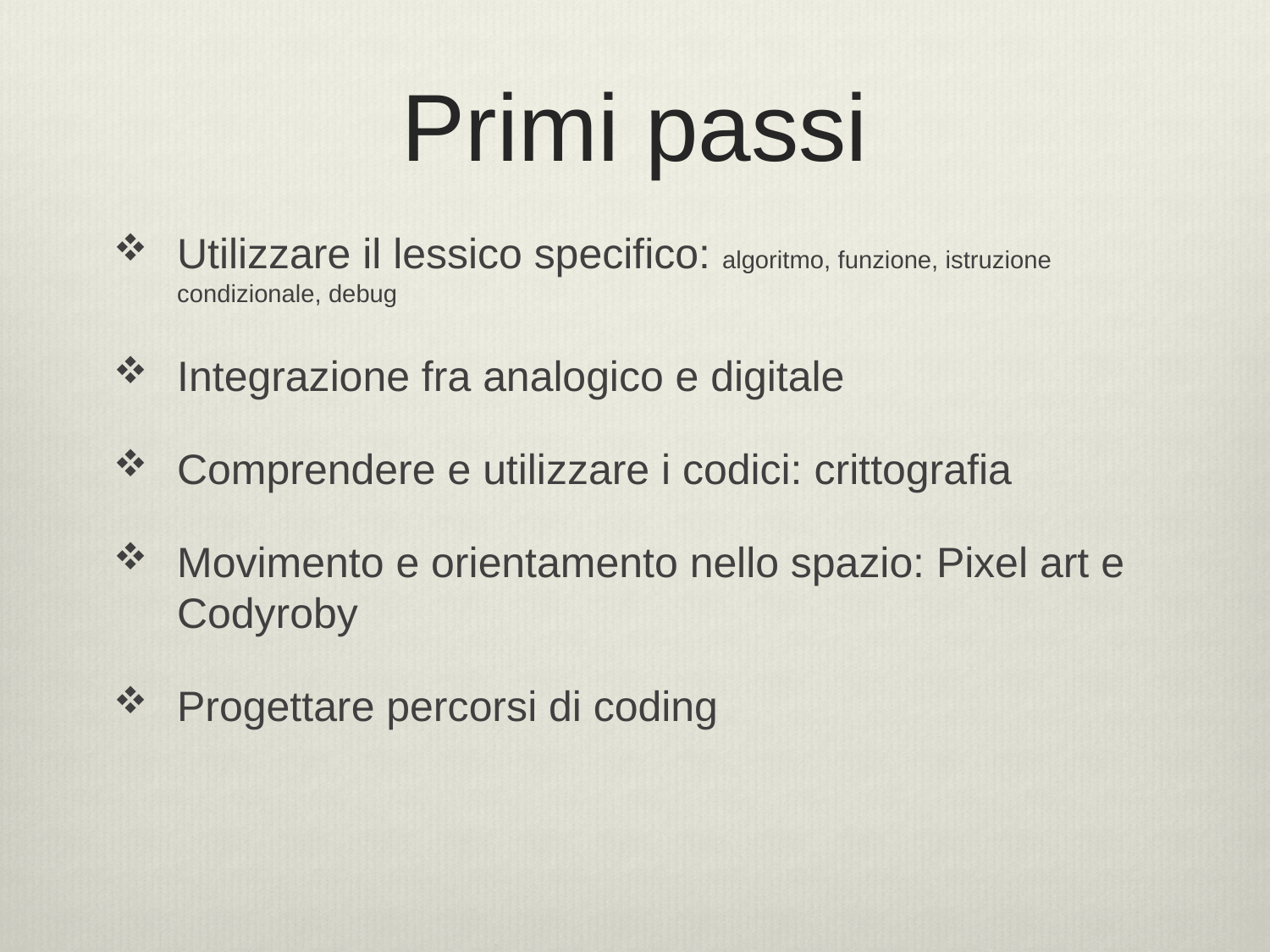

# Primi passi
Utilizzare il lessico specifico: algoritmo, funzione, istruzione condizionale, debug
Integrazione fra analogico e digitale
Comprendere e utilizzare i codici: crittografia
Movimento e orientamento nello spazio: Pixel art e Codyroby
Progettare percorsi di coding